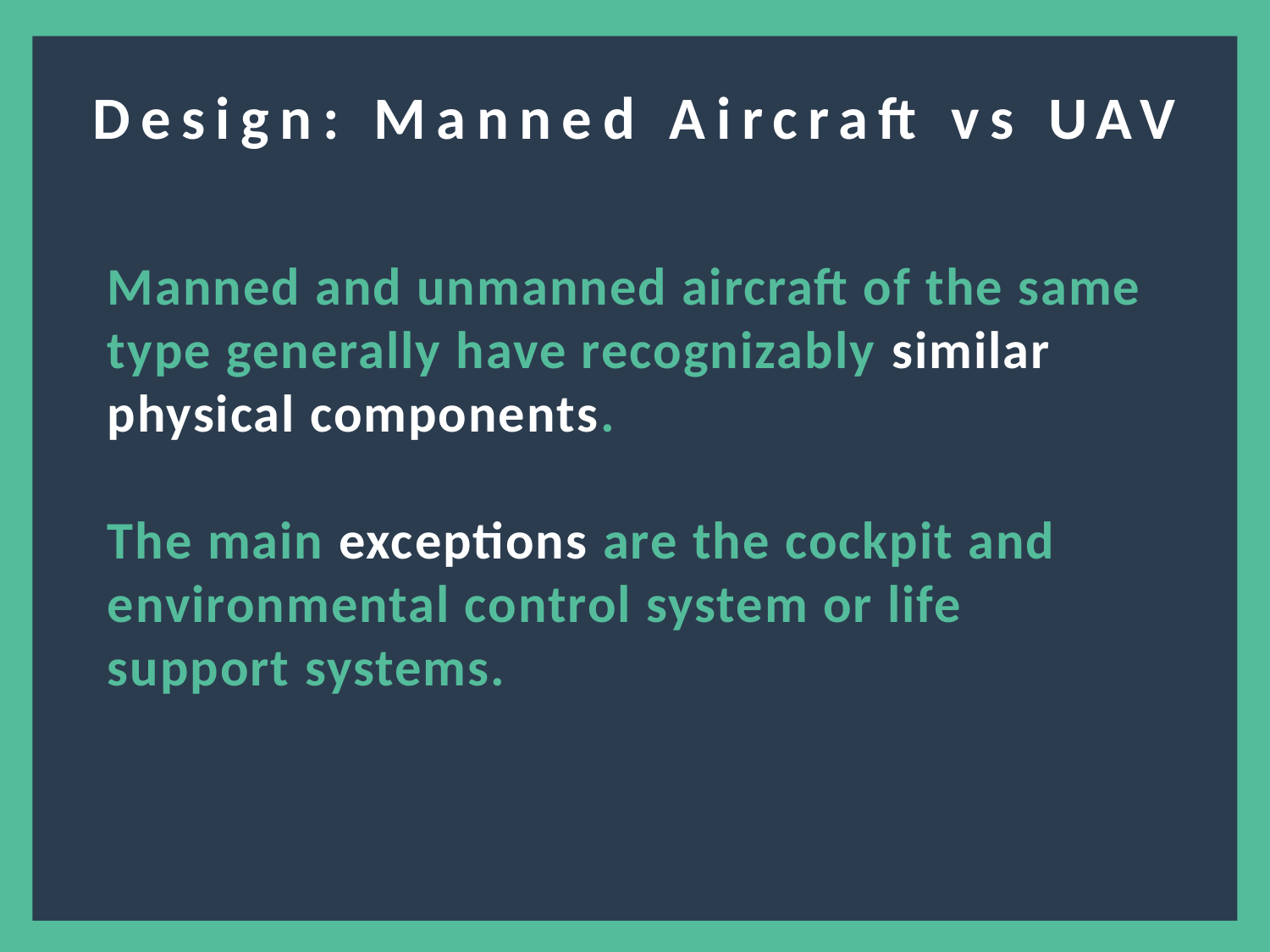

Design: Manned Aircraft vs UAV

Manned and unmanned aircraft of the same type generally have recognizably similar physical components.

The main exceptions are the cockpit and environmental control system or life support systems.
2